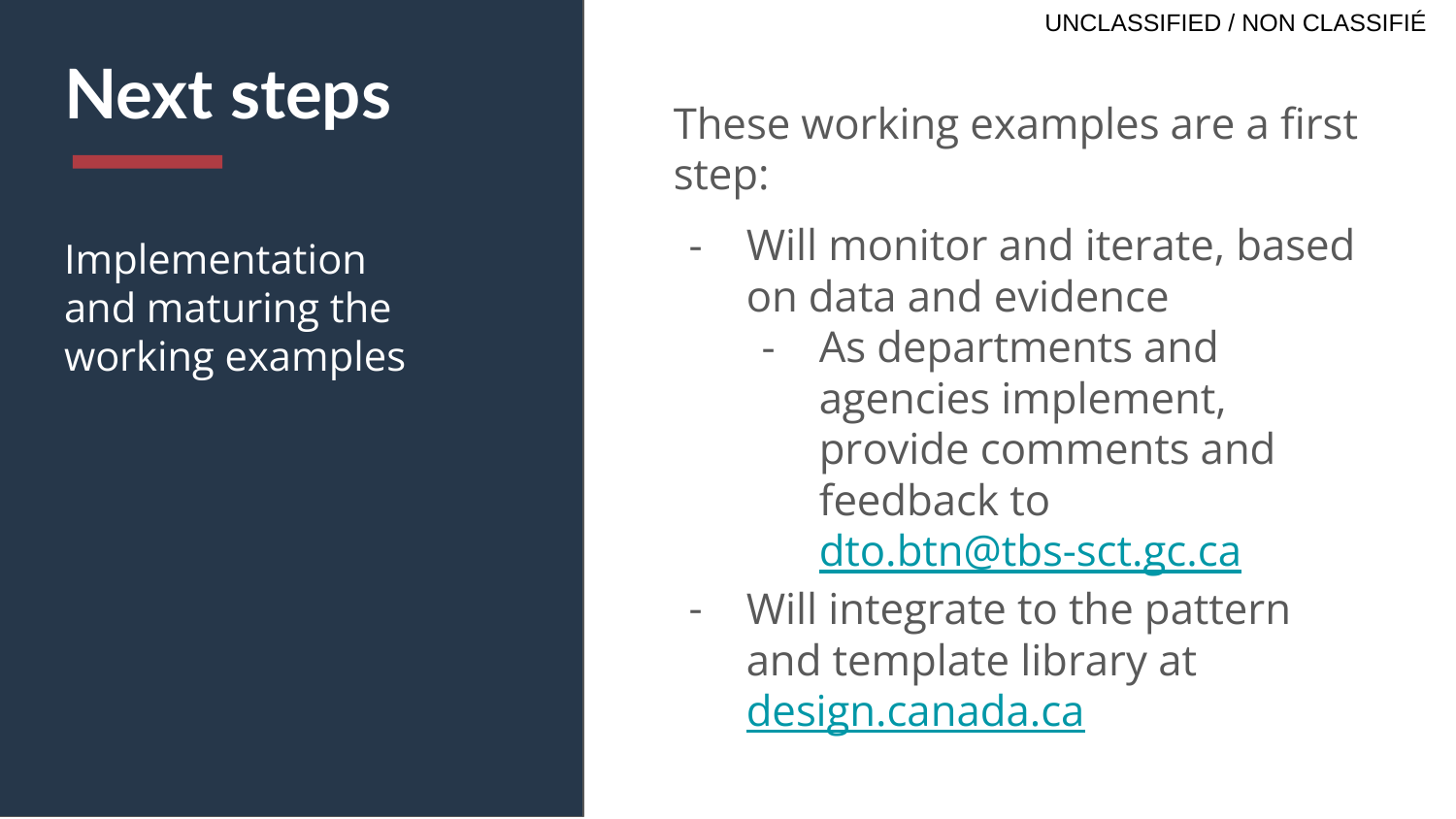

# Next steps

These working examples are a first step:
Will monitor and iterate, based on data and evidence
As departments and agencies implement, provide comments and feedback to dto.btn@tbs-sct.gc.ca
Will integrate to the pattern and template library at design.canada.ca

Implementation and maturing the working examples